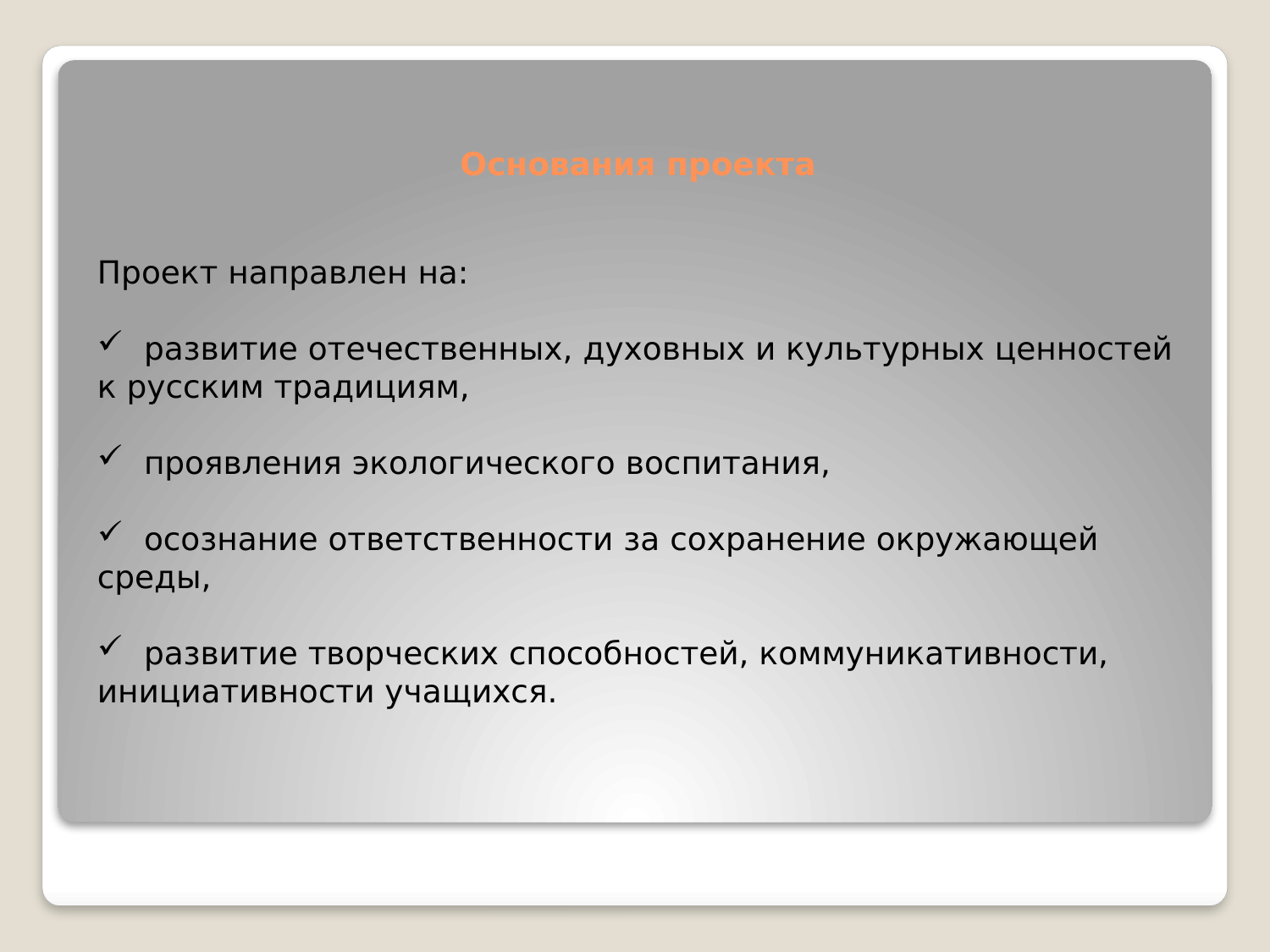

# Основания проекта
Проект направлен на:

  развитие отечественных, духовных и культурных ценностей к русским традициям,

  проявления экологического воспитания,

  осознание ответственности за сохранение окружающей среды,

  развитие творческих способностей, коммуникативности, инициативности учащихся.